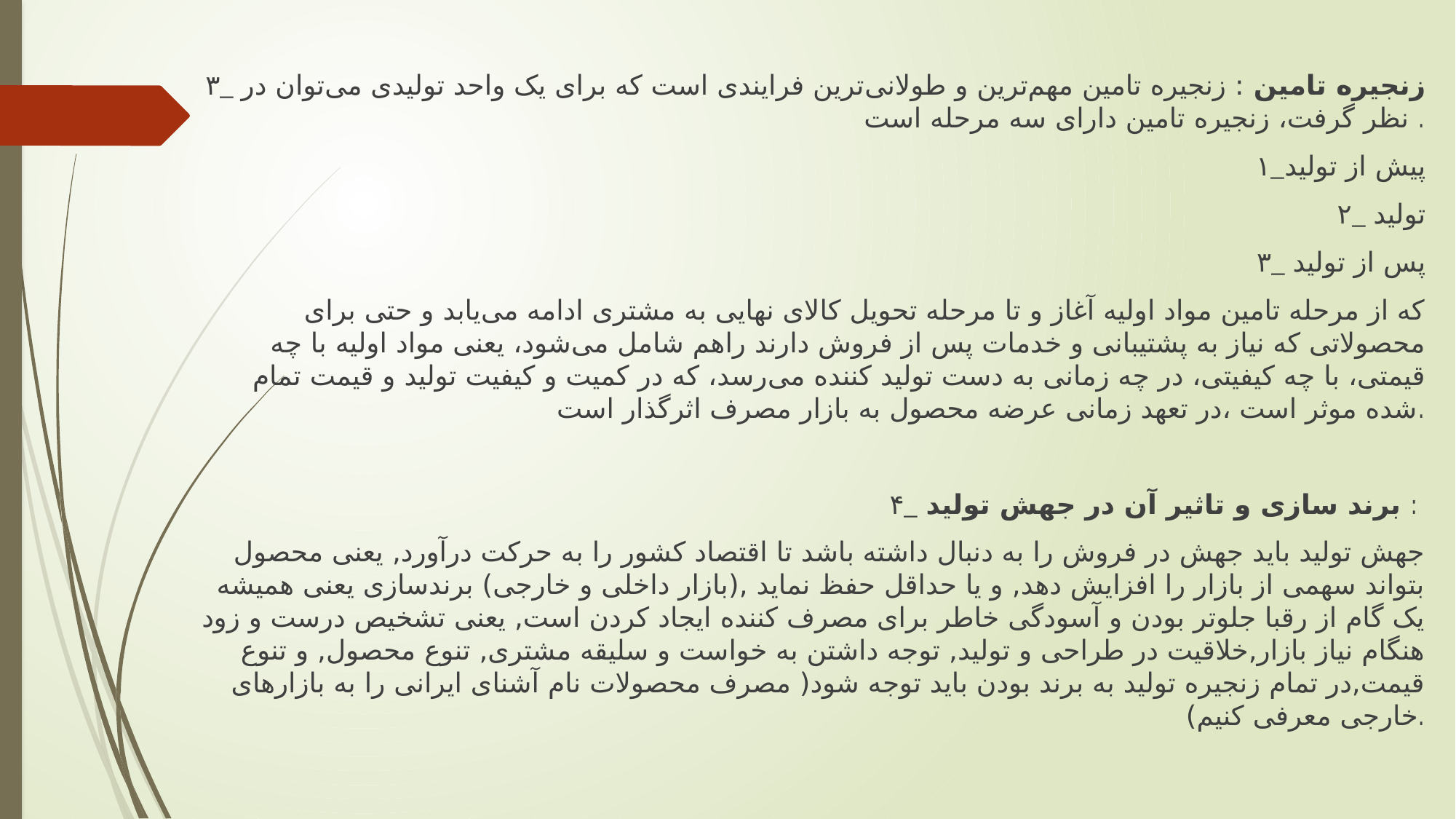

۳_ زنجیره تامین : زنجیره تامین مهم‌ترین و طولانی‌ترین فرایندی است که برای یک واحد تولیدی می‌توان در نظر گرفت، زنجیره تامین دارای سه مرحله است .
۱_پیش از تولید
۲_ تولید
 ۳_ پس از تولید
 که از مرحله تامین مواد اولیه آغاز و تا مرحله تحویل کالای نهایی به مشتری ادامه می‌یابد و حتی برای محصولاتی که نیاز به پشتیبانی و خدمات پس از فروش دارند راهم شامل می‌شود، یعنی مواد اولیه با چه قیمتی، با چه کیفیتی، در چه زمانی به دست تولید کننده می‌رسد، که در کمیت و کیفیت تولید و قیمت تمام شده موثر است ،در تعهد زمانی عرضه محصول به بازار مصرف اثرگذار است.

۴_ برند سازی و تاثیر آن در جهش تولید :
جهش تولید باید جهش در فروش را به دنبال داشته باشد تا اقتصاد کشور را به حرکت درآورد, یعنی محصول بتواند سهمی از بازار را افزایش دهد, و یا حداقل حفظ نماید ,(بازار داخلی و خارجی) برندسازی یعنی همیشه یک گام از رقبا جلوتر بودن و آسودگی خاطر برای مصرف کننده ایجاد کردن است, یعنی تشخیص درست و زود هنگام نیاز بازار,خلاقیت در طراحی و تولید, توجه داشتن به خواست و سلیقه مشتری, تنوع محصول, و تنوع قیمت,در تمام زنجیره تولید به برند بودن باید توجه شود( مصرف محصولات نام آشنای ایرانی را به بازارهای خارجی معرفی کنیم).